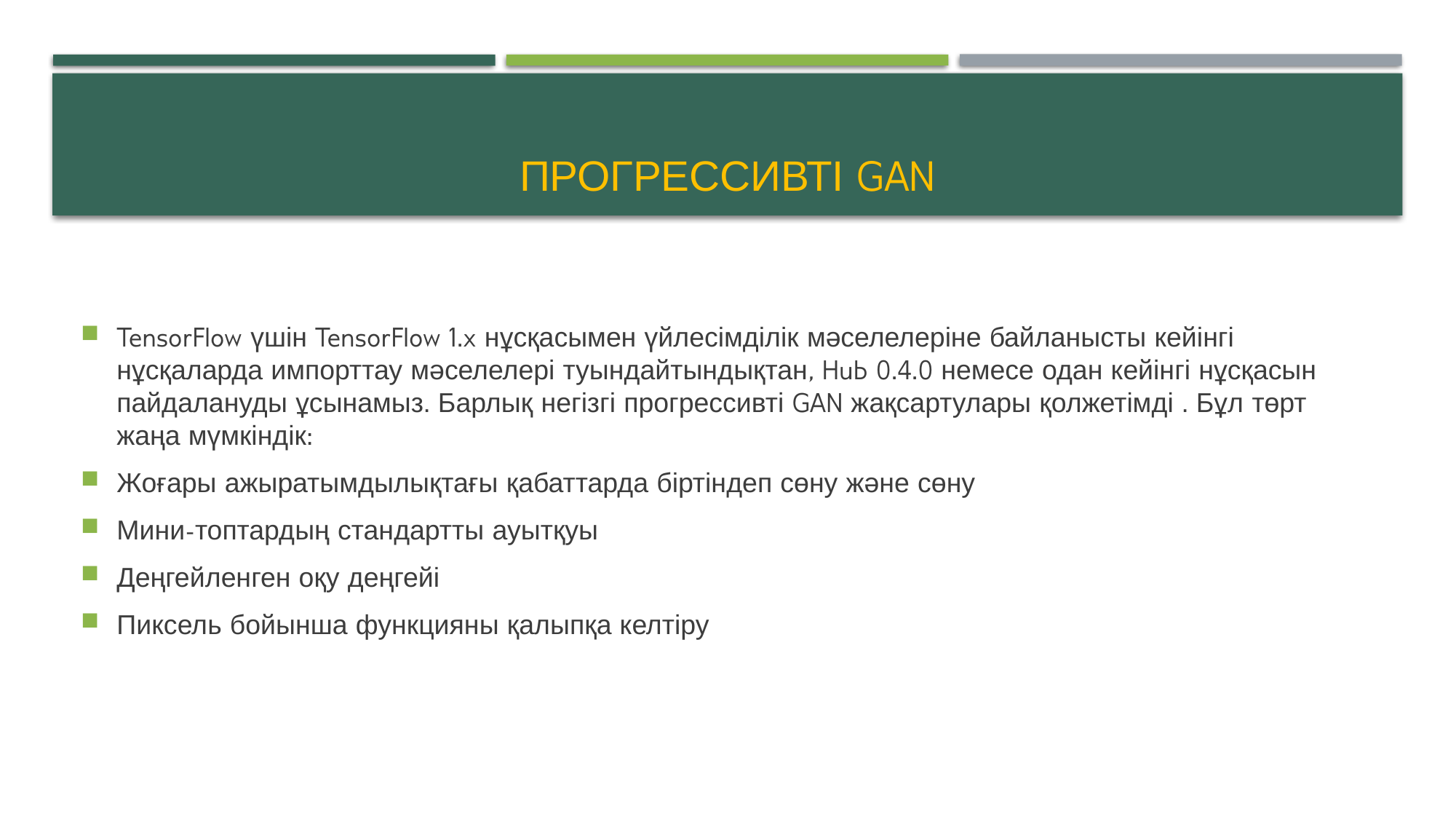

# Прогрессивті GAN
TensorFlow үшін TensorFlow 1.x нұсқасымен үйлесімділік мәселелеріне байланысты кейінгі нұсқаларда импорттау мәселелері туындайтындықтан, Hub 0.4.0 немесе одан кейінгі нұсқасын пайдалануды ұсынамыз. Барлық негізгі прогрессивті GAN жақсартулары қолжетімді . Бұл төрт жаңа мүмкіндік:
Жоғары ажыратымдылықтағы қабаттарда біртіндеп сөну және сөну
Мини-топтардың стандартты ауытқуы
Деңгейленген оқу деңгейі
Пиксель бойынша функцияны қалыпқа келтіру